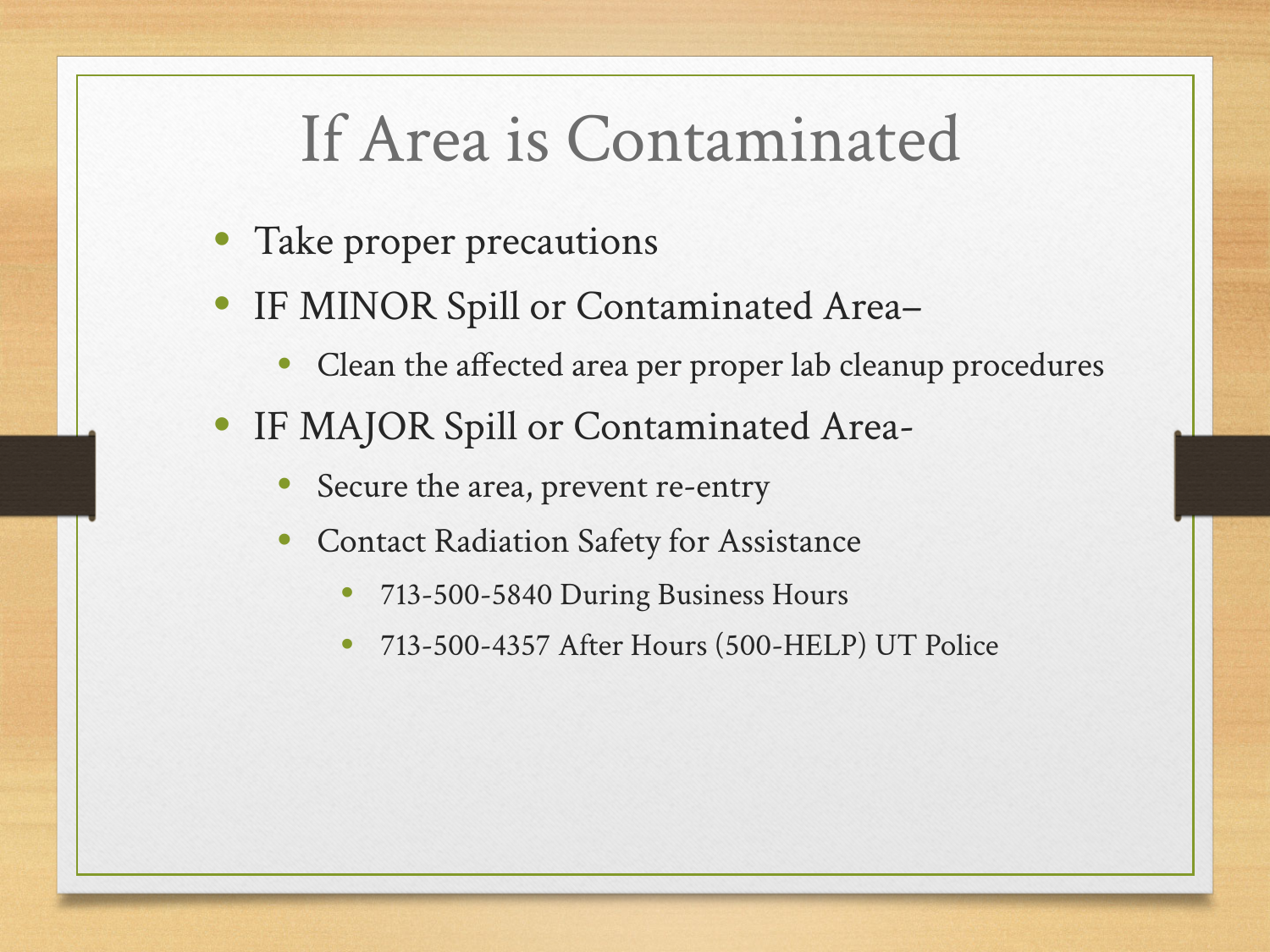

# If Area is Contaminated
Take proper precautions
IF MINOR Spill or Contaminated Area–
Clean the affected area per proper lab cleanup procedures
IF MAJOR Spill or Contaminated Area-
Secure the area, prevent re-entry
Contact Radiation Safety for Assistance
713-500-5840 During Business Hours
713-500-4357 After Hours (500-HELP) UT Police